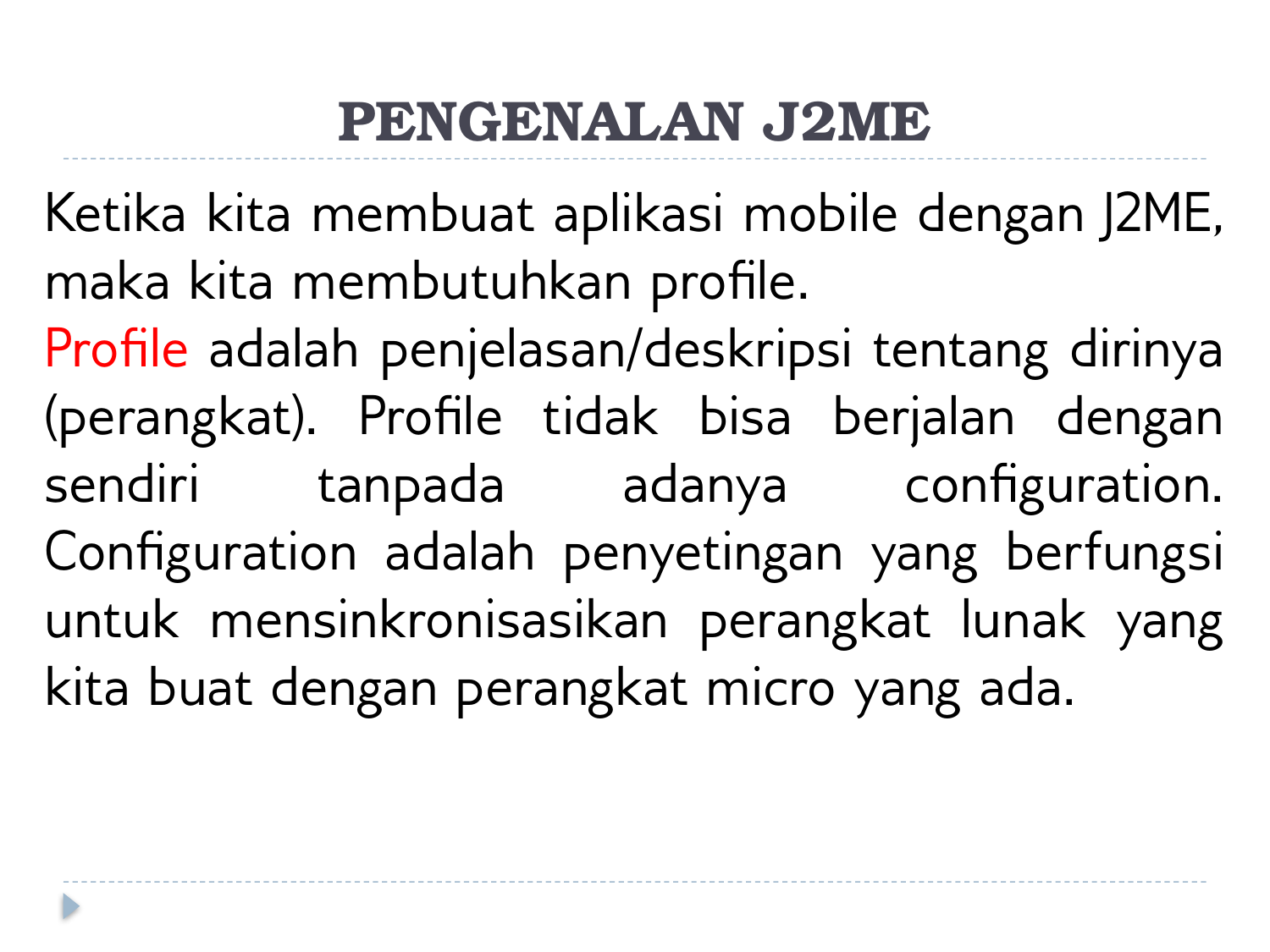

# PENGENALAN J2ME
Ketika kita membuat aplikasi mobile dengan J2ME, maka kita membutuhkan profile.
Profile adalah penjelasan/deskripsi tentang dirinya (perangkat). Profile tidak bisa berjalan dengan sendiri tanpada adanya configuration. Configuration adalah penyetingan yang berfungsi untuk mensinkronisasikan perangkat lunak yang kita buat dengan perangkat micro yang ada.